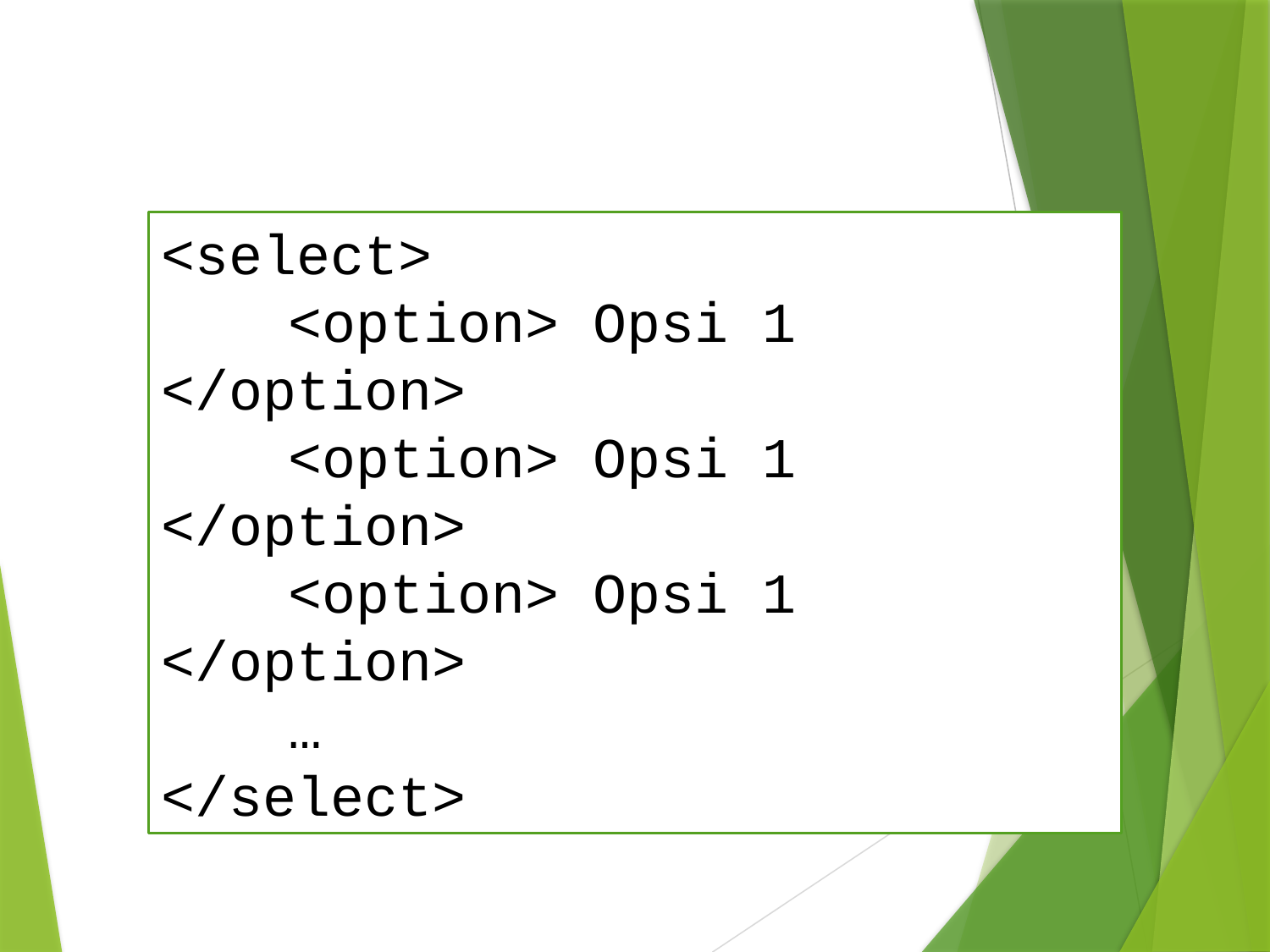

<select>
	<option> Opsi 1 </option>
	<option> Opsi 1 </option>
	<option> Opsi 1 </option>
	…
</select>